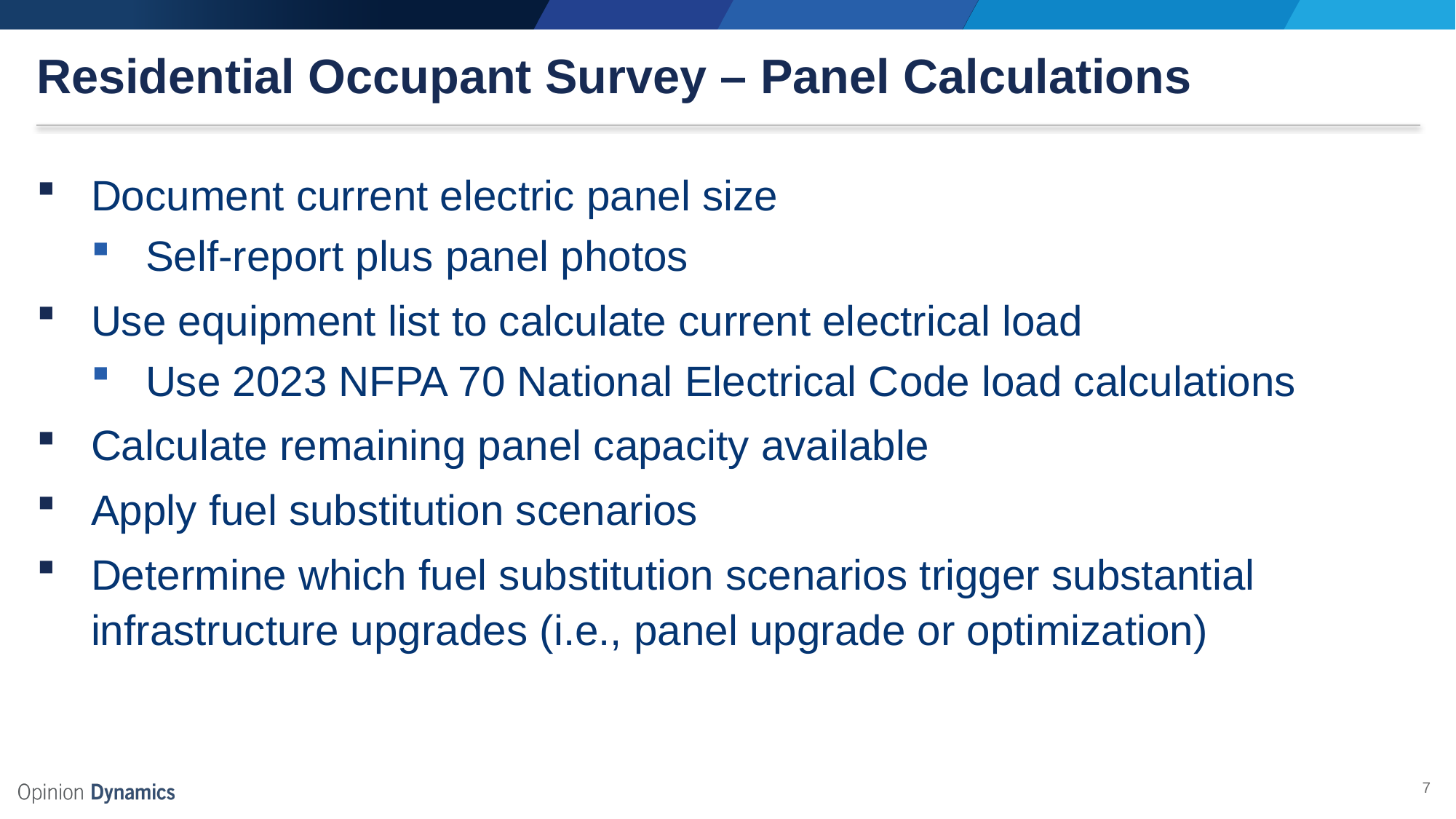

# Residential Occupant Survey – Panel Calculations
Document current electric panel size
Self-report plus panel photos
Use equipment list to calculate current electrical load
Use 2023 NFPA 70 National Electrical Code load calculations
Calculate remaining panel capacity available
Apply fuel substitution scenarios
Determine which fuel substitution scenarios trigger substantial infrastructure upgrades (i.e., panel upgrade or optimization)

7